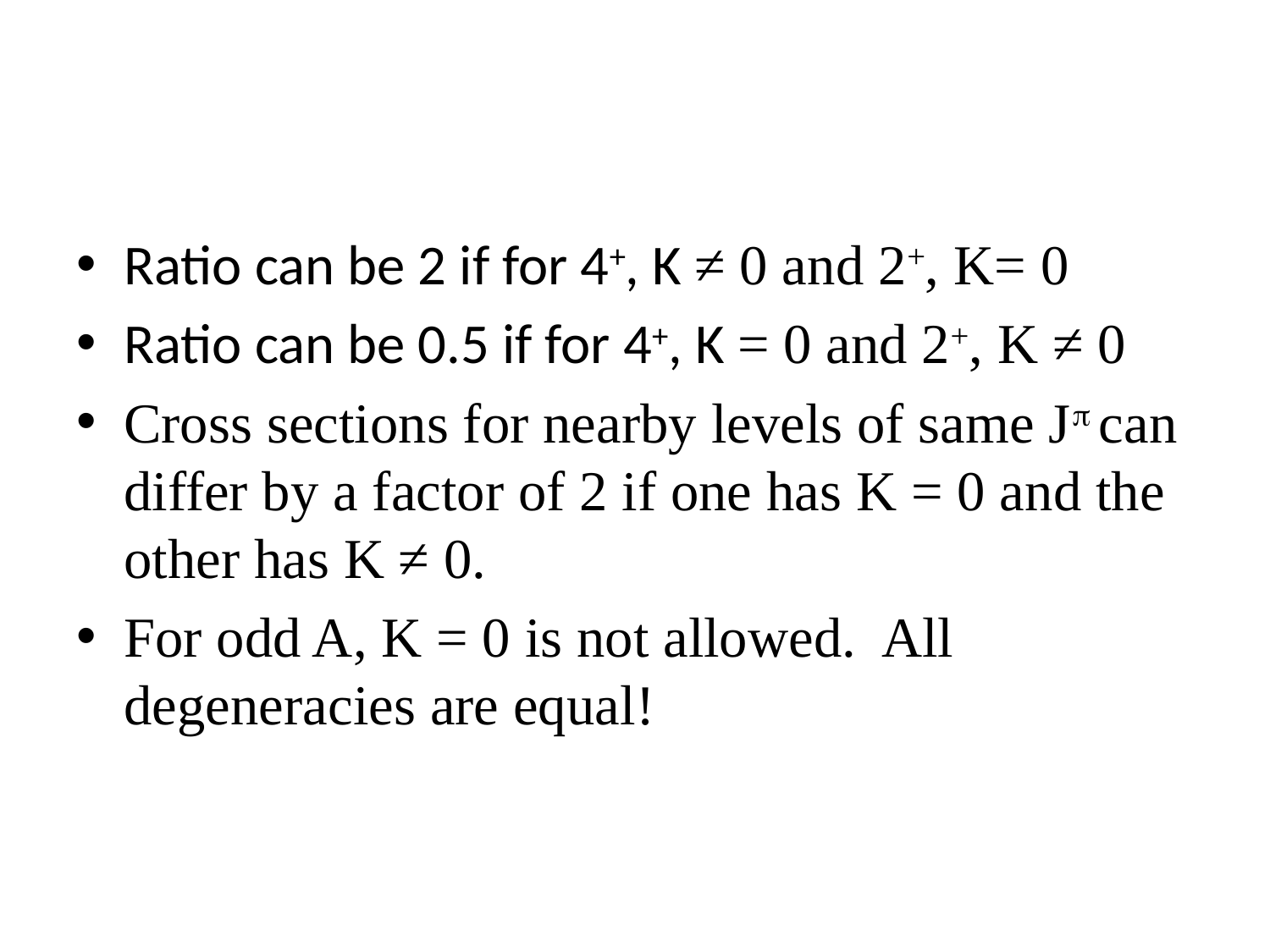

#
Ratio can be 2 if for 4+, K ≠ 0 and 2+, K= 0
Ratio can be 0.5 if for 4+, K = 0 and 2+, K ≠ 0
Cross sections for nearby levels of same Jπ can differ by a factor of 2 if one has K = 0 and the other has K ≠ 0.
For odd A, K = 0 is not allowed.  All degeneracies are equal!